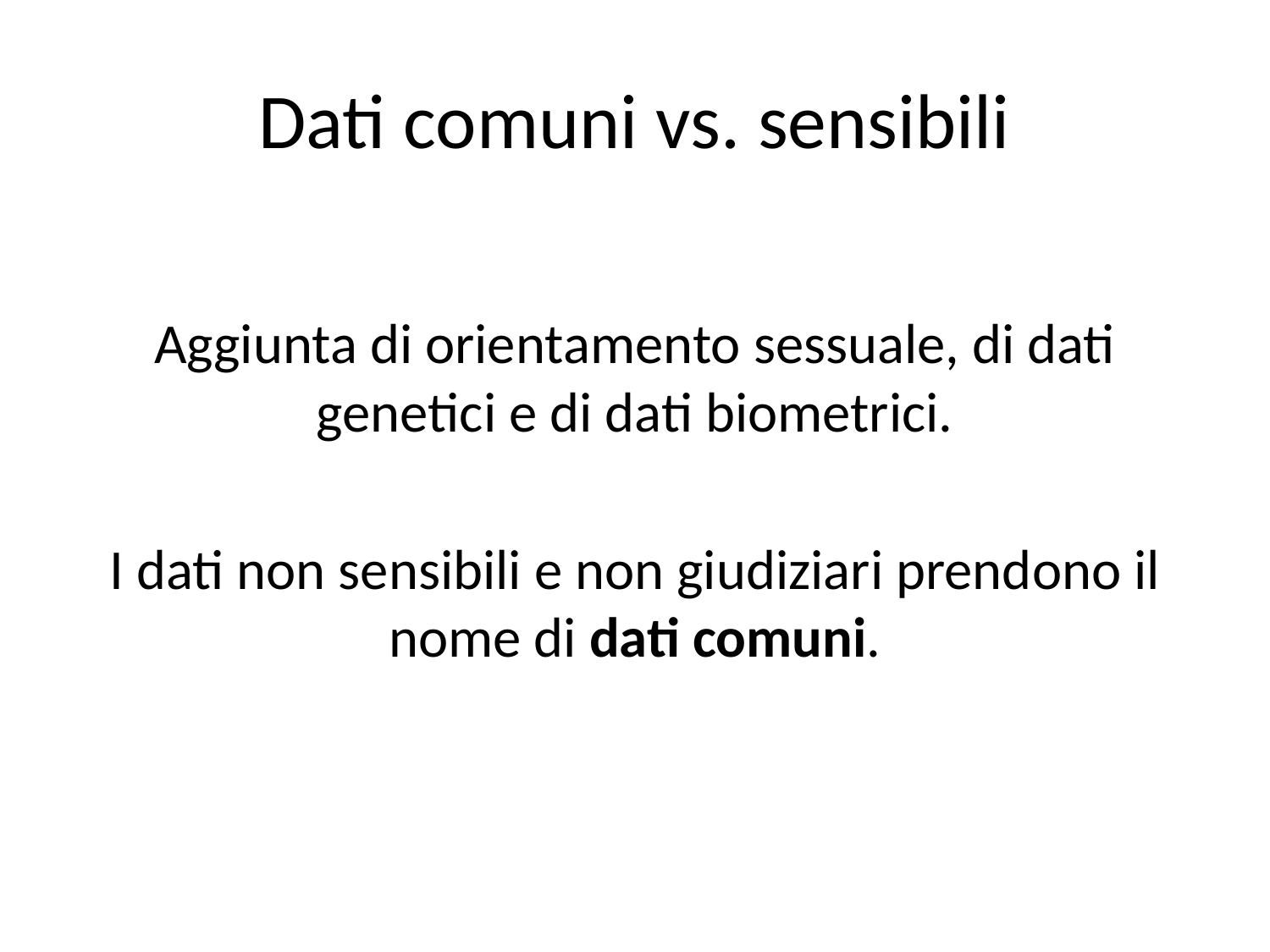

# Dati comuni vs. sensibili

Aggiunta di orientamento sessuale, di dati genetici e di dati biometrici.

I dati non sensibili e non giudiziari prendono il nome di dati comuni.